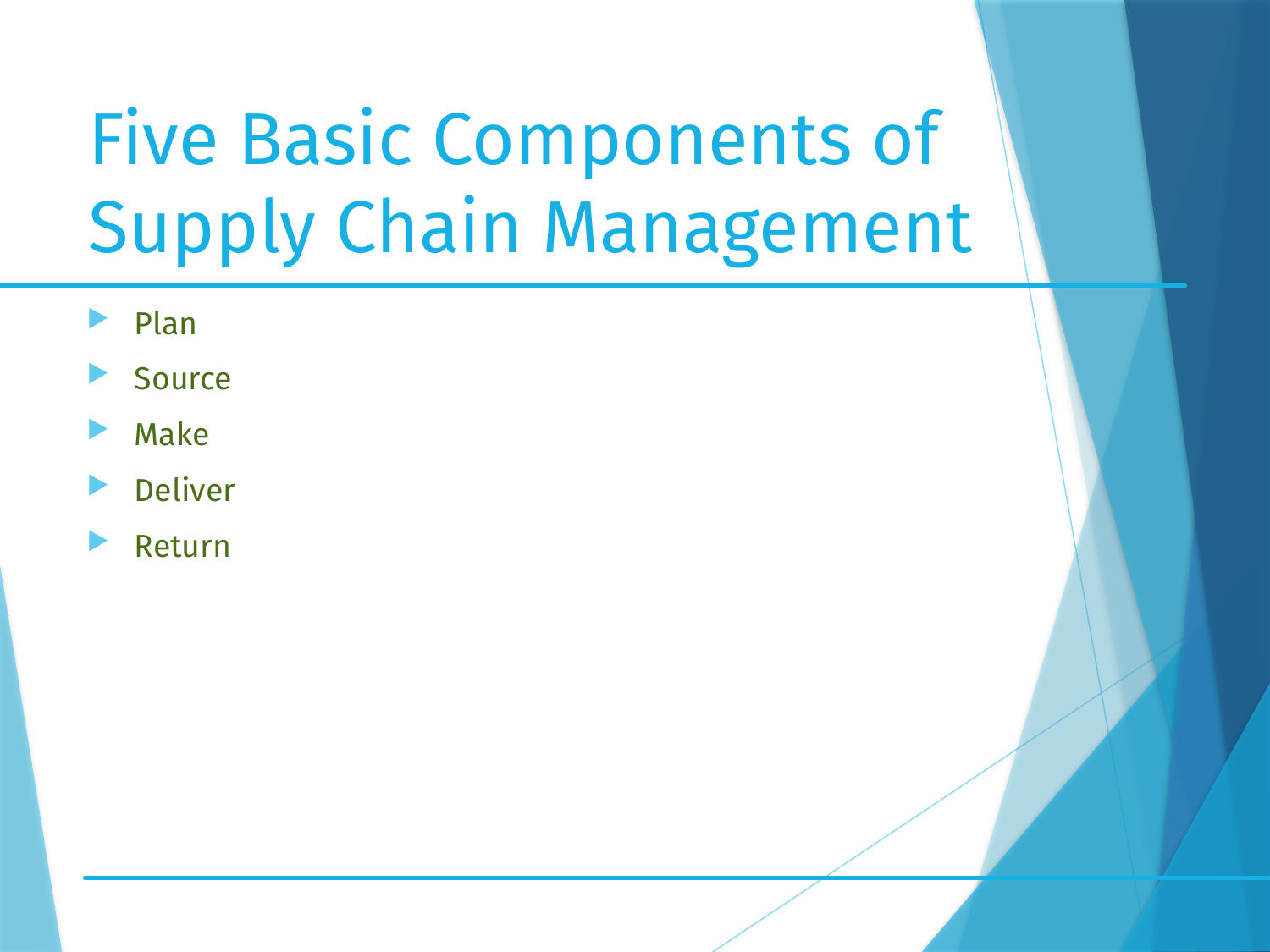

Five Basic Components of Supply Chain Management
Plan
Source
Make
Deliver
Return